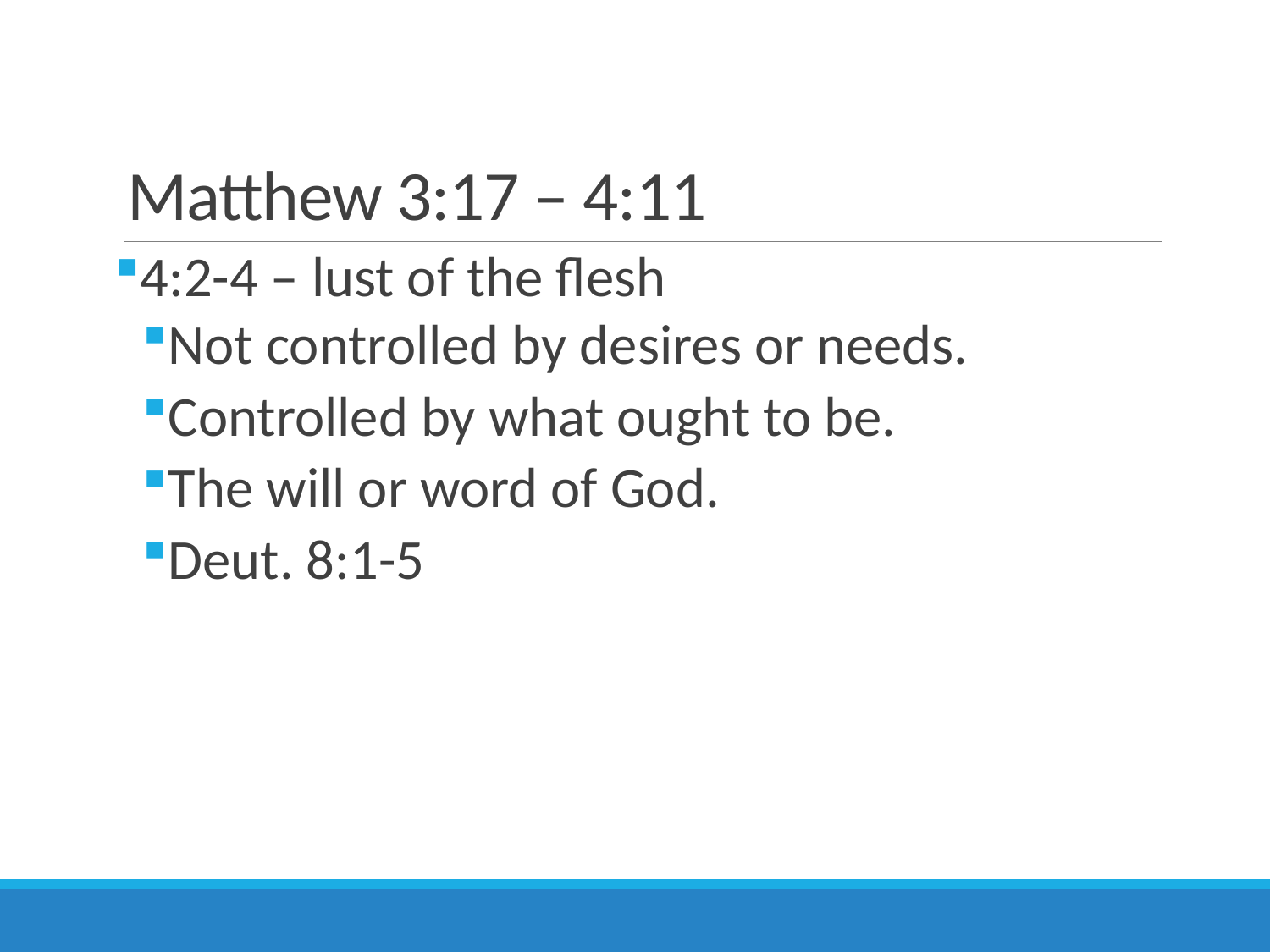

# Matthew 3:17 – 4:11
4:2-4 – lust of the flesh
Not controlled by desires or needs.
Controlled by what ought to be.
The will or word of God.
Deut. 8:1-5